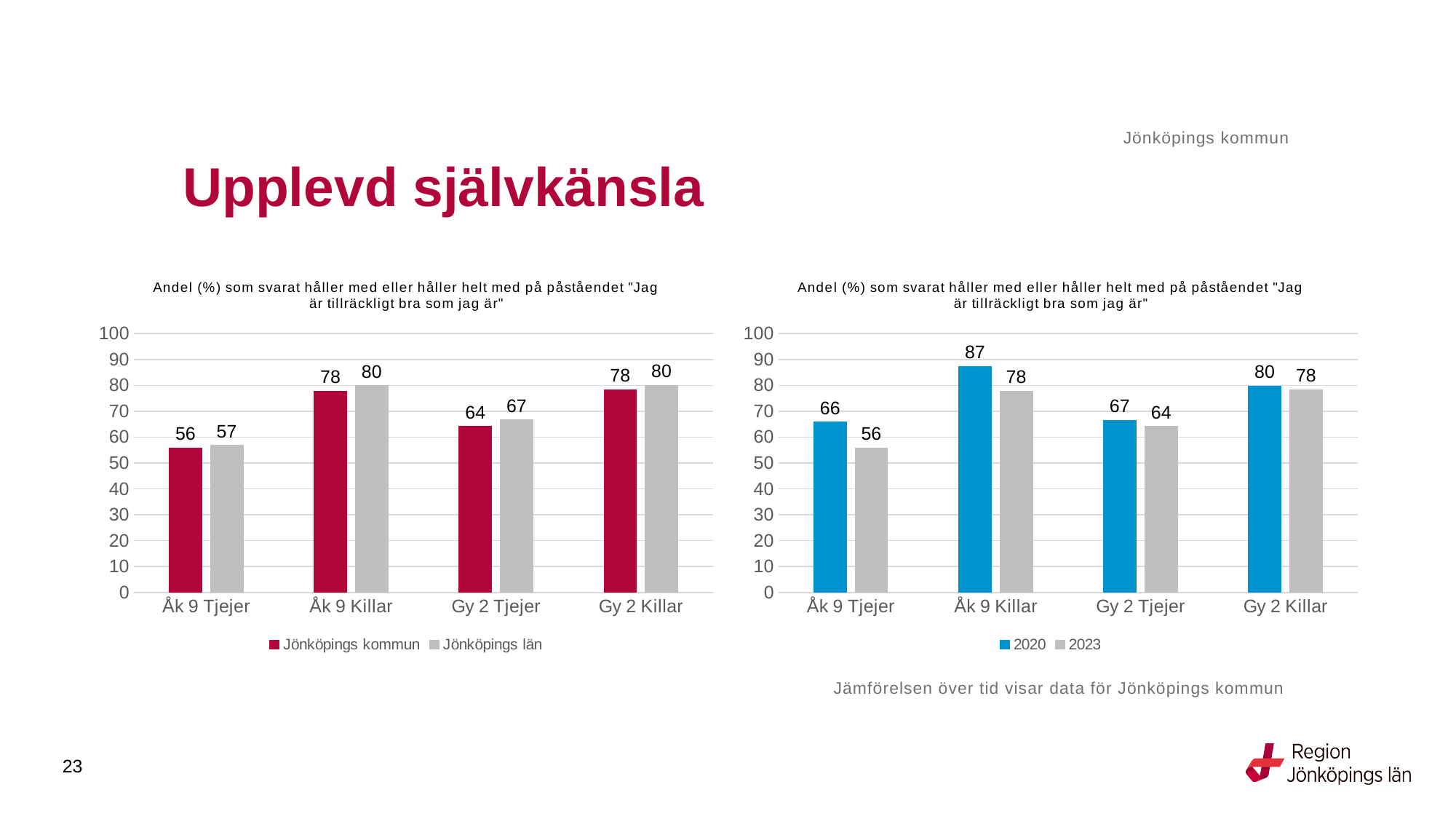

Jönköpings kommun
# Upplevd självkänsla

### Chart: Andel (%) som svarat håller med eller håller helt med på påståendet "Jag är tillräckligt bra som jag är"

| Category | Jönköpings kommun | Jönköpings län |
|---|---|---|
| Åk 9 Tjejer | 55.8974 | 56.8502 |
| Åk 9 Killar | 77.8342 | 79.8584 |
| Gy 2 Tjejer | 64.1811 | 66.6667 |
| Gy 2 Killar | 78.3046 | 80.0658 |

### Chart: Andel (%) som svarat håller med eller håller helt med på påståendet "Jag är tillräckligt bra som jag är"

| Category | 2020 | 2023 |
|---|---|---|
| Åk 9 Tjejer | 65.7895 | 55.8974 |
| Åk 9 Killar | 87.234 | 77.8342 |
| Gy 2 Tjejer | 66.5757 | 64.1811 |
| Gy 2 Killar | 79.7799 | 78.3046 |
Jämförelsen över tid visar data för Jönköpings kommun
23